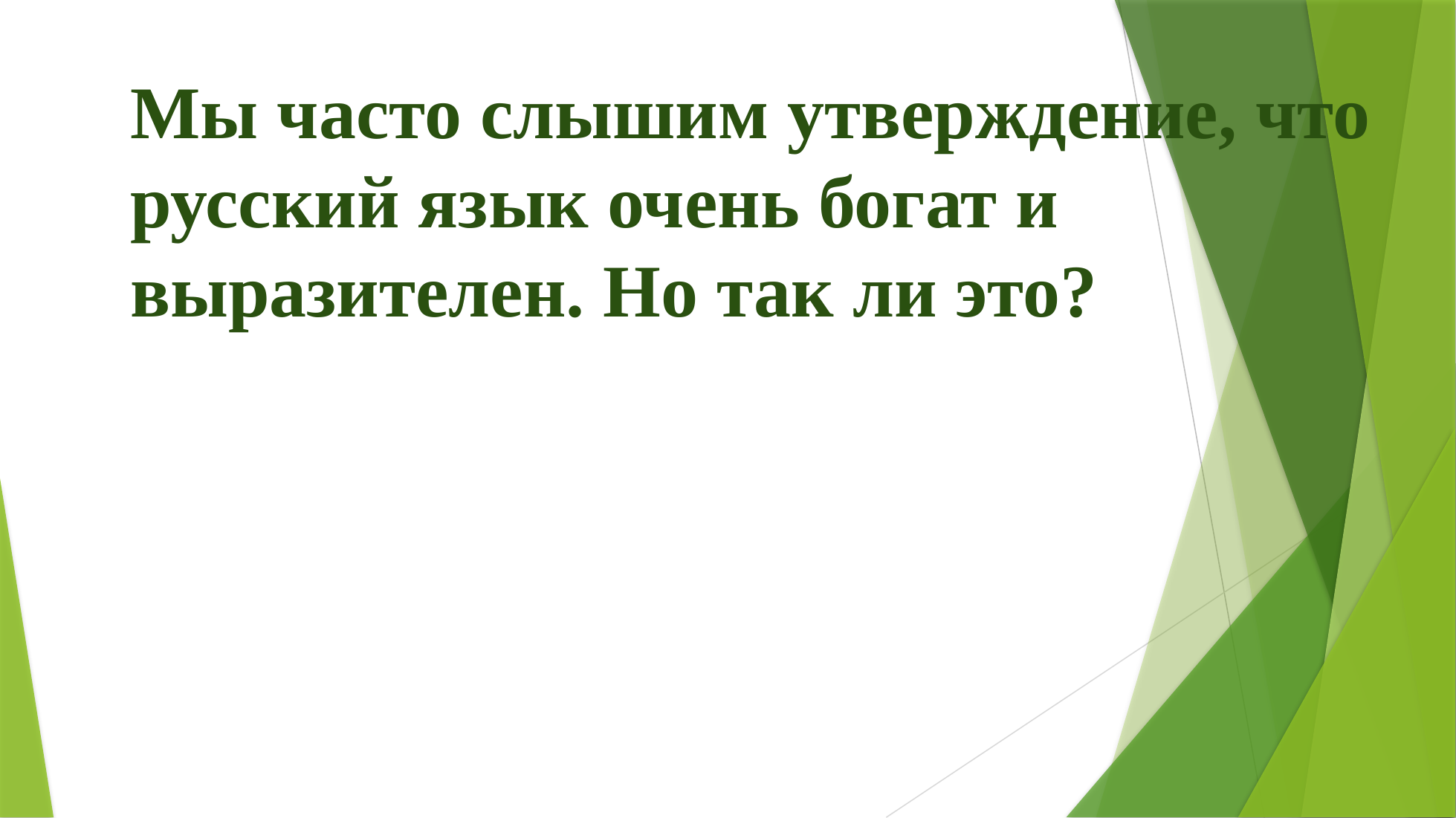

Мы часто слышим утверждение, что русский язык очень богат и выразителен. Но так ли это?